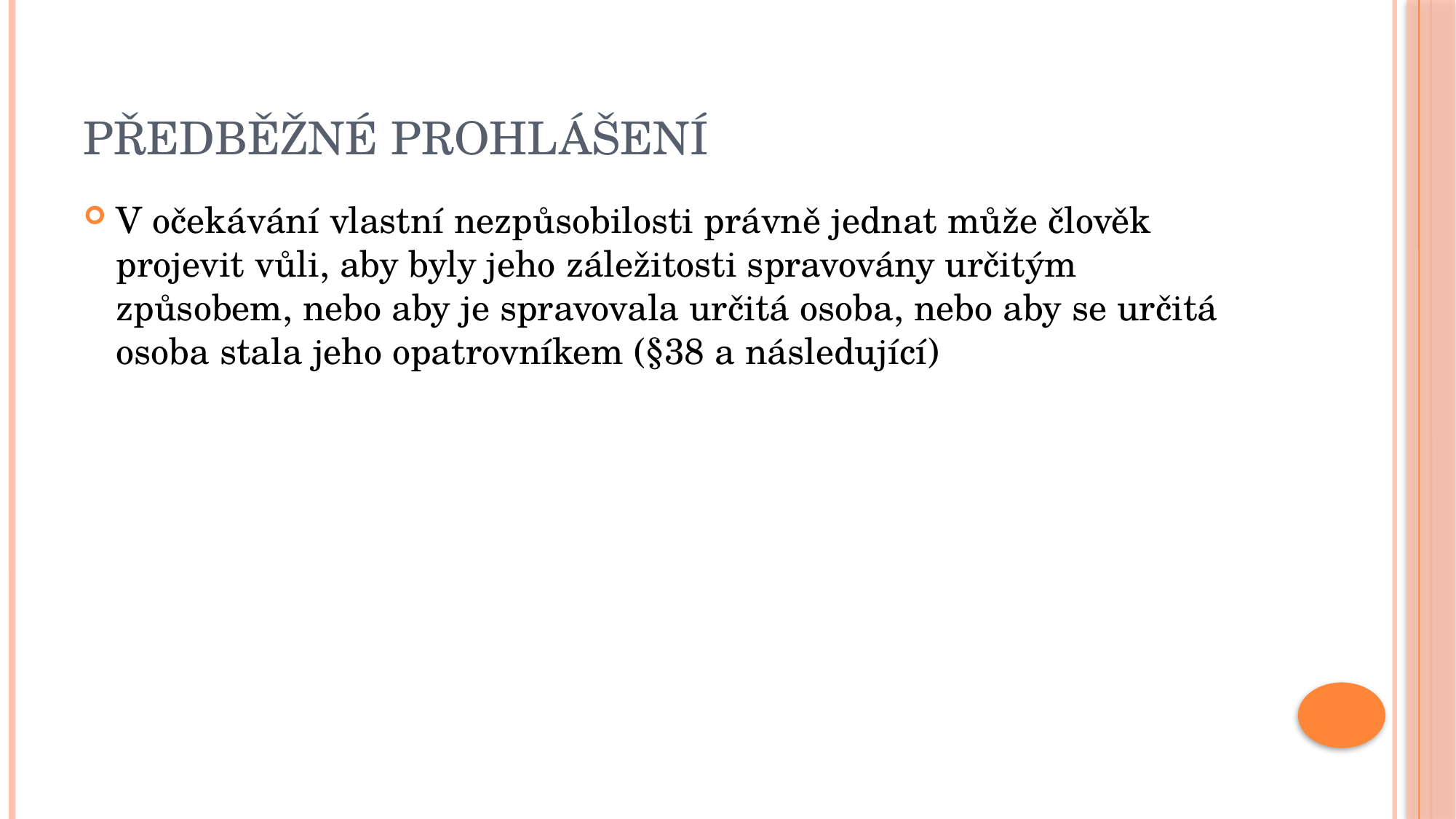

# Předběžné prohlášení
V očekávání vlastní nezpůsobilosti právně jednat může člověk projevit vůli, aby byly jeho záležitosti spravovány určitým způsobem, nebo aby je spravovala určitá osoba, nebo aby se určitá osoba stala jeho opatrovníkem (§38 a následující)